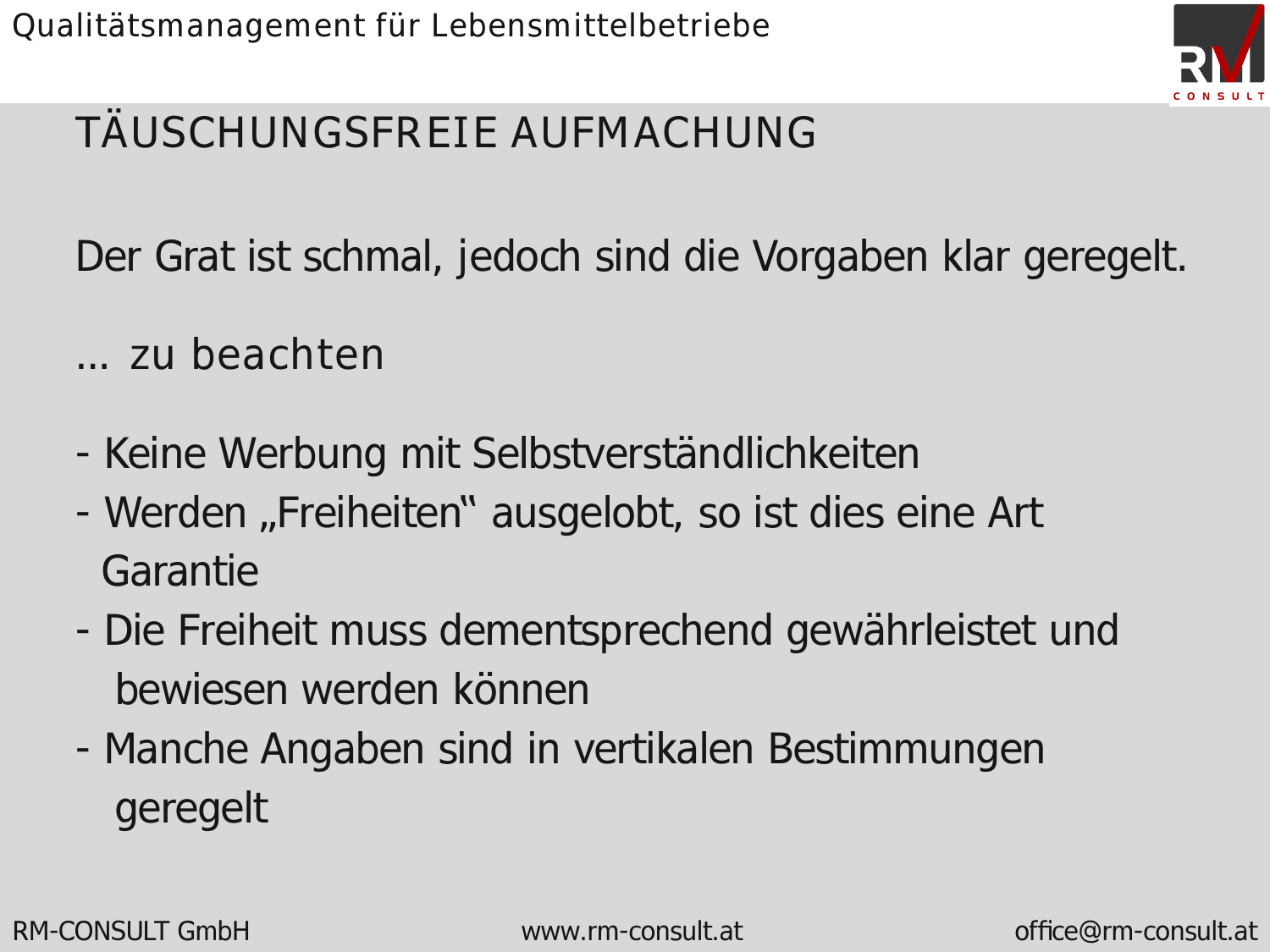

# TÄUSCHUNGSFREIE AUFMACHUNG
Der Grat ist schmal, jedoch sind die Vorgaben klar geregelt.

… zu beachten

- Keine Werbung mit Selbstverständlichkeiten
- Werden „Freiheiten“ ausgelobt, so ist dies eine Art
  Garantie
- Die Freiheit muss dementsprechend gewährleistet und
   bewiesen werden können
- Manche Angaben sind in vertikalen Bestimmungen
   geregelt